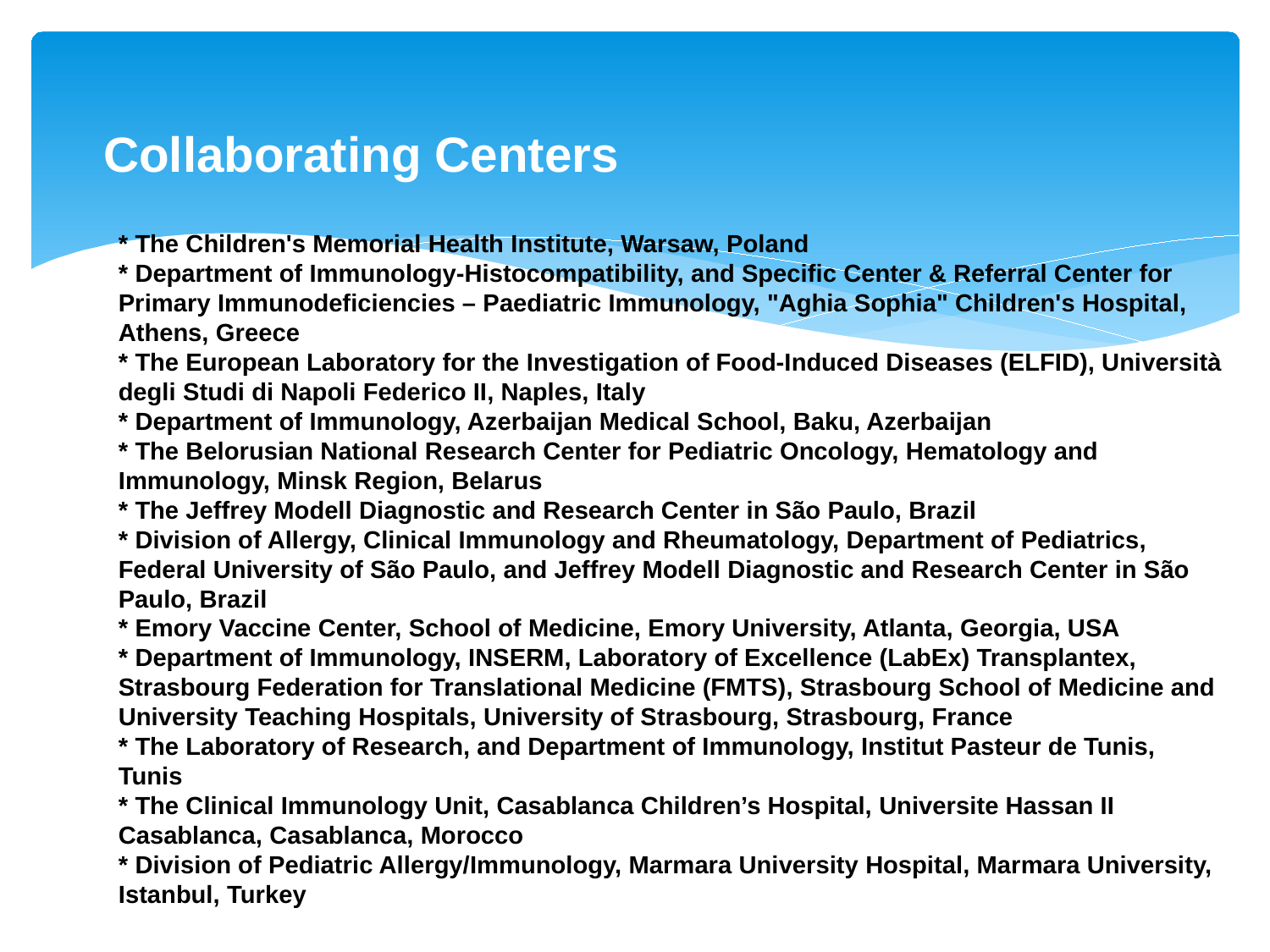

Collaborating Centers
* The Children's Memorial Health Institute, Warsaw, Poland
* Department of Immunology-Histocompatibility, and Specific Center & Referral Center for Primary Immunodeficiencies – Paediatric Immunology, "Aghia Sophia" Children's Hospital, Athens, Greece
* The European Laboratory for the Investigation of Food-Induced Diseases (ELFID), Università degli Studi di Napoli Federico II, Naples, Italy
* Department of Immunology, Azerbaijan Medical School, Baku, Azerbaijan
* The Belorusian National Research Center for Pediatric Oncology, Hematology and Immunology, Minsk Region, Belarus
* The Jeffrey Modell Diagnostic and Research Center in São Paulo, Brazil
* Division of Allergy, Clinical Immunology and Rheumatology, Department of Pediatrics, Federal University of São Paulo, and Jeffrey Modell Diagnostic and Research Center in São Paulo, Brazil
* Emory Vaccine Center, School of Medicine, Emory University, Atlanta, Georgia, USA
* Department of Immunology, INSERM, Laboratory of Excellence (LabEx) Transplantex, Strasbourg Federation for Translational Medicine (FMTS), Strasbourg School of Medicine and University Teaching Hospitals, University of Strasbourg, Strasbourg, France
* The Laboratory of Research, and Department of Immunology, Institut Pasteur de Tunis, Tunis
* The Clinical Immunology Unit, Casablanca Children’s Hospital, Universite Hassan II Casablanca, Casablanca, Morocco
* Division of Pediatric Allergy/Immunology, Marmara University Hospital, Marmara University, Istanbul, Turkey